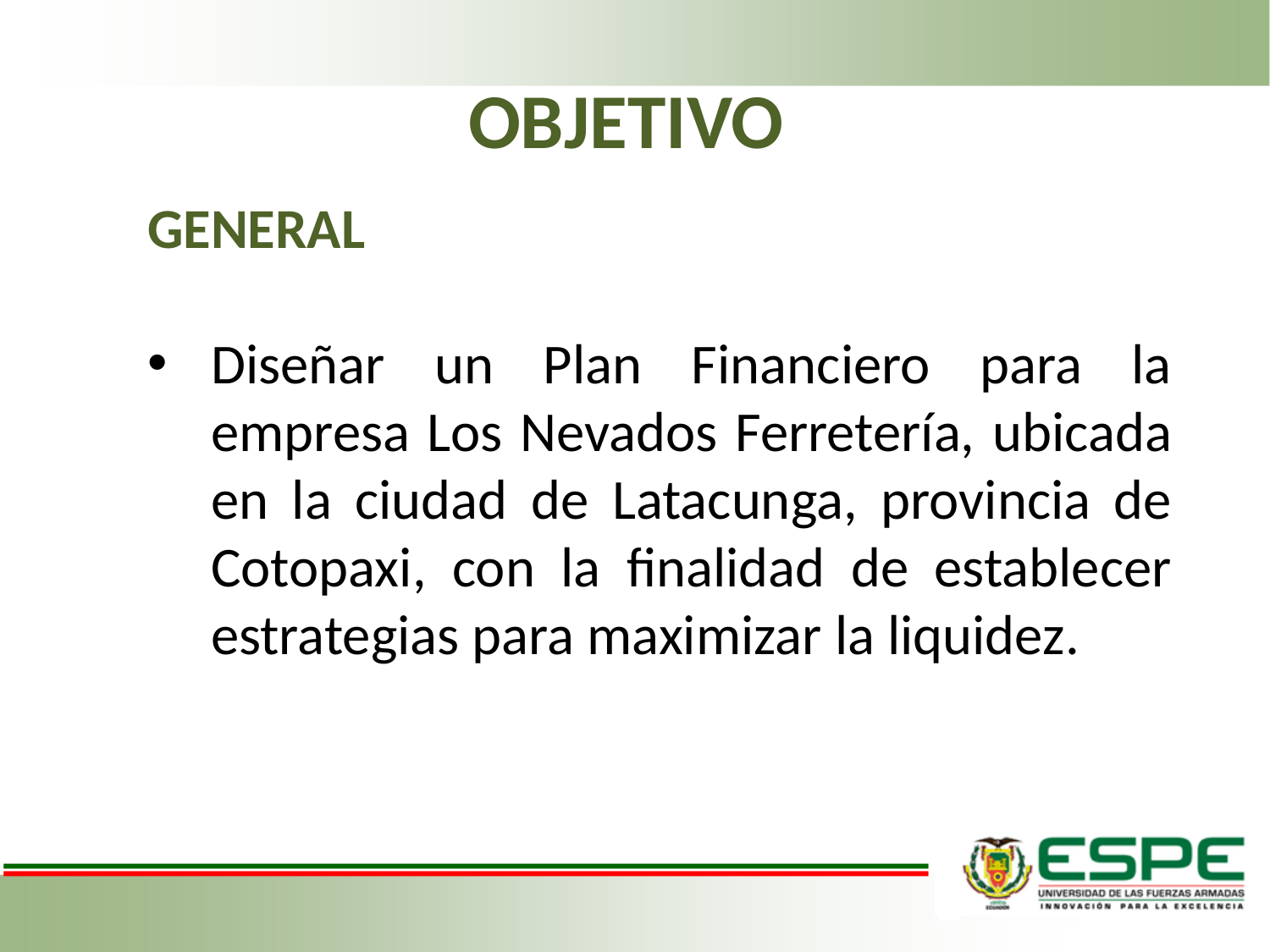

# OBJETIVO
GENERAL

Diseñar un Plan Financiero para la empresa Los Nevados Ferretería, ubicada en la ciudad de Latacunga, provincia de Cotopaxi, con la finalidad de establecer estrategias para maximizar la liquidez.